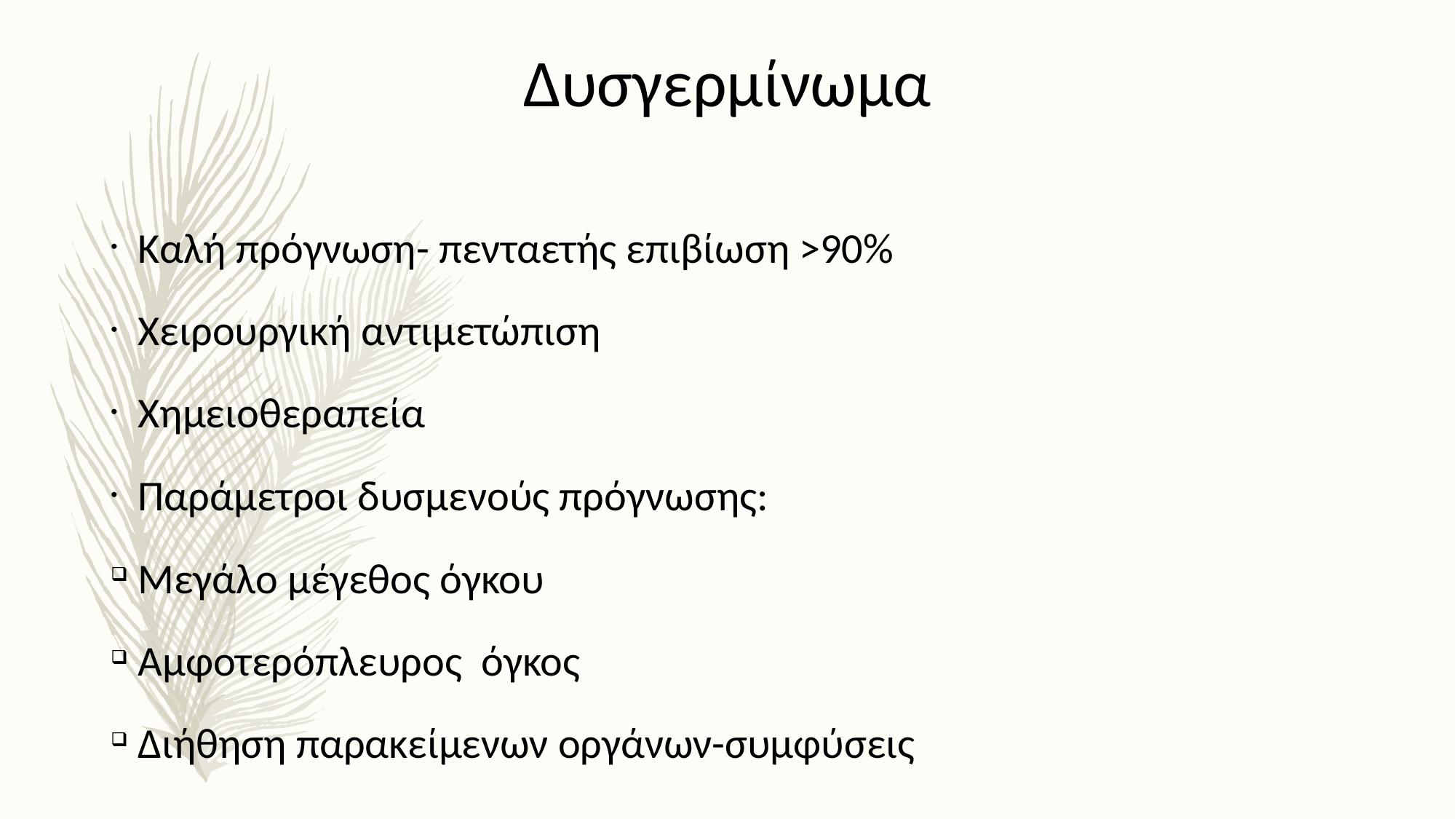

Δυσγερμίνωμα
Καλή πρόγνωση- πενταετής επιβίωση >90%
Χειρουργική αντιμετώπιση
Χημειοθεραπεία
Παράμετροι δυσμενούς πρόγνωσης:
Μεγάλο μέγεθος όγκου
Αμφοτερόπλευρος  όγκος
Διήθηση παρακείμενων οργάνων-συμφύσεις